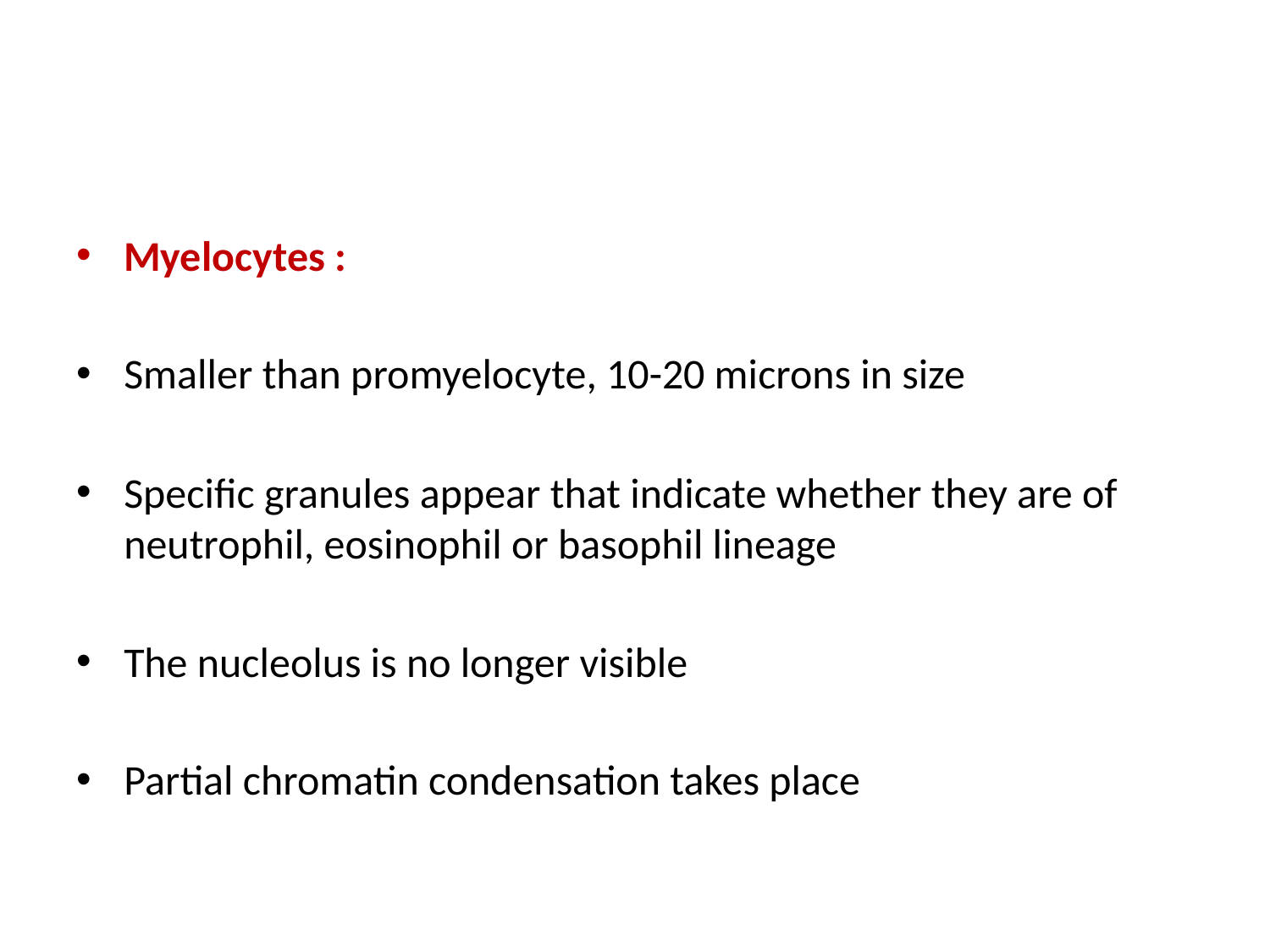

#
Myelocytes :

Smaller than promyelocyte, 10-20 microns in size

Specific granules appear that indicate whether they are of neutrophil, eosinophil or basophil lineage

The nucleolus is no longer visible

Partial chromatin condensation takes place